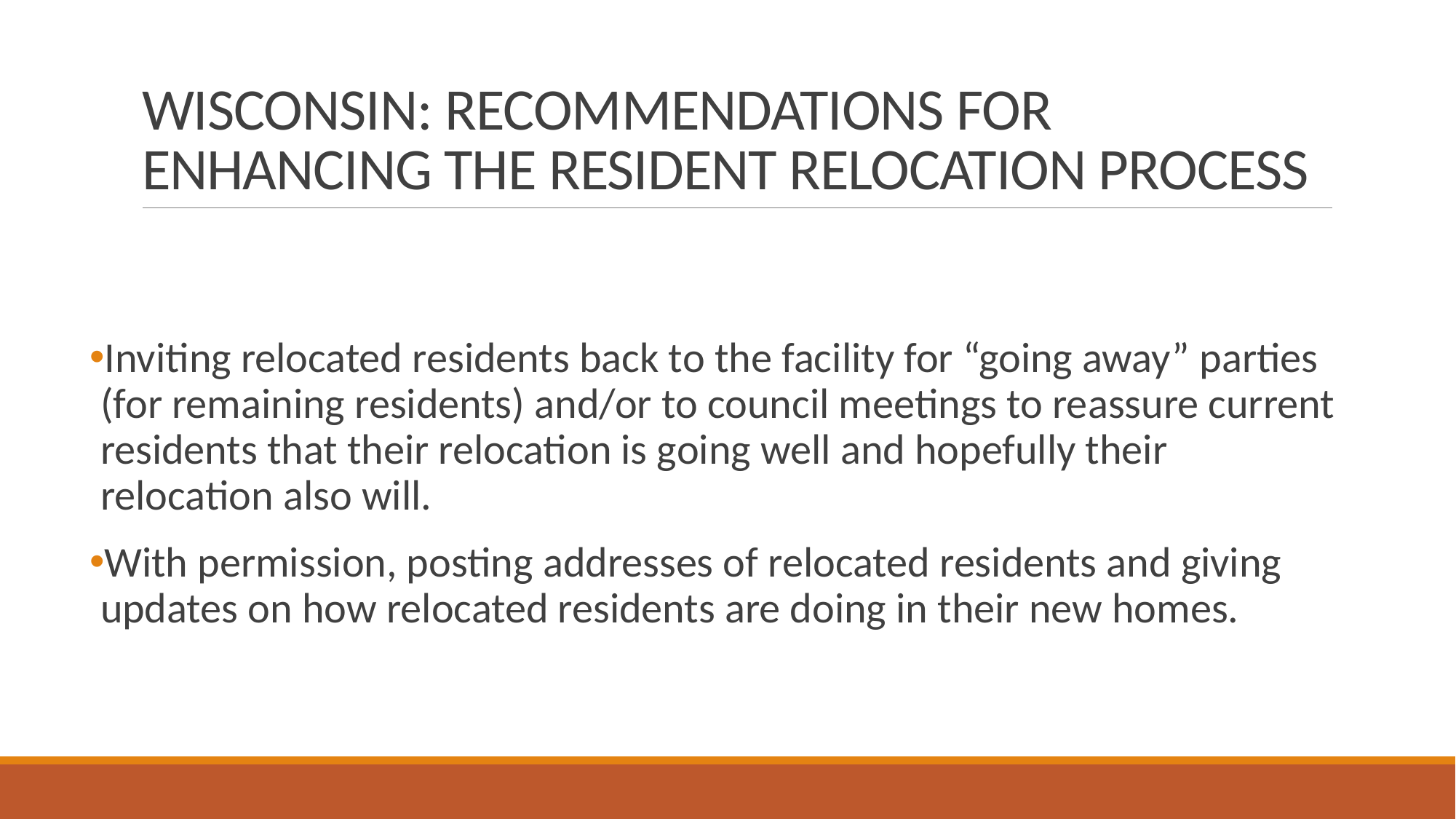

# WISCONSIN: RECOMMENDATIONS FOR ENHANCING THE RESIDENT RELOCATION PROCESS

Inviting relocated residents back to the facility for “going away” parties (for remaining residents) and/or to council meetings to reassure current residents that their relocation is going well and hopefully their relocation also will.
With permission, posting addresses of relocated residents and giving updates on how relocated residents are doing in their new homes.